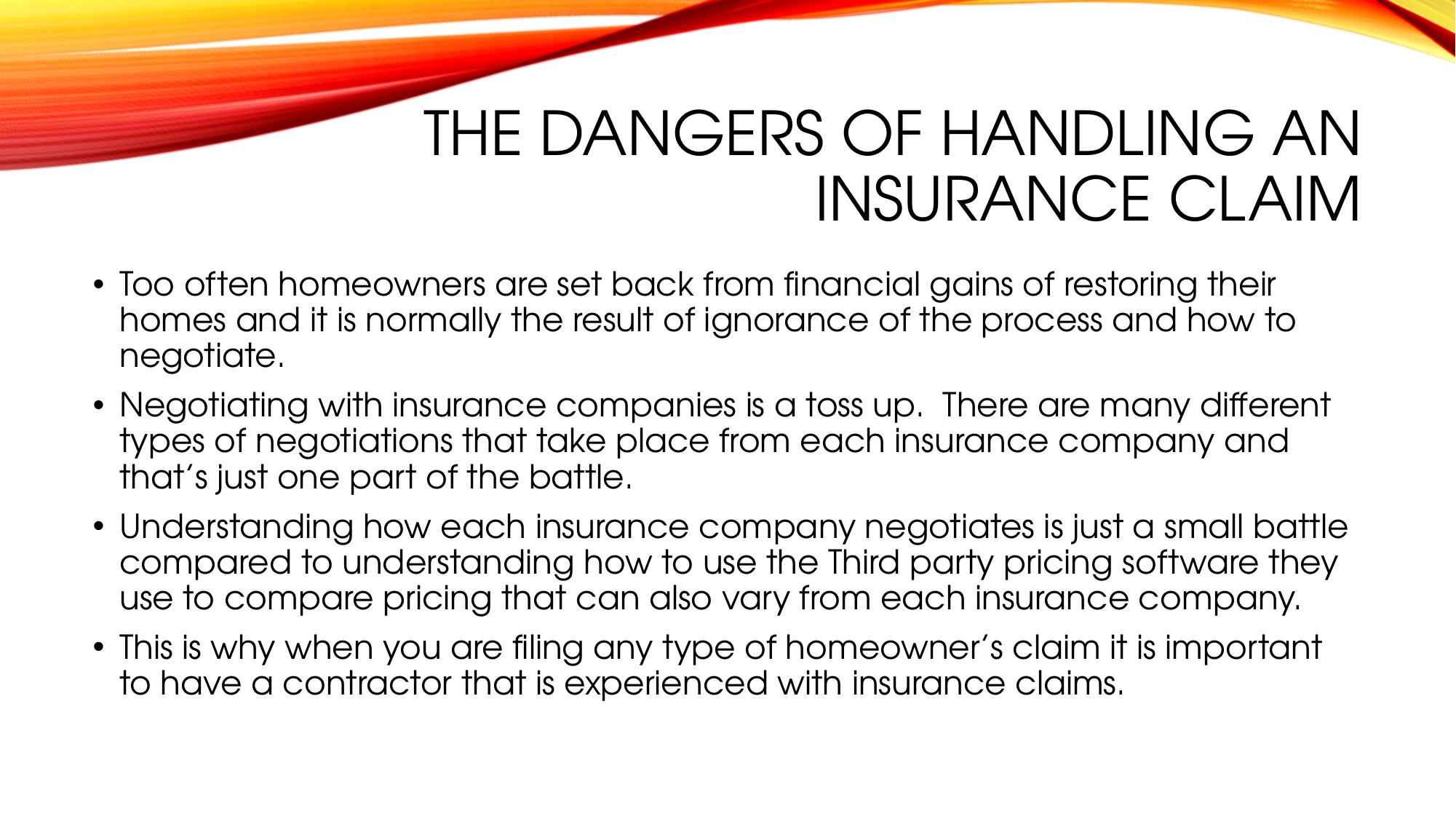

# The dangers of handling an insurance claim
Too often homeowners are set back from financial gains of restoring their homes and it is normally the result of ignorance of the process and how to negotiate.
Negotiating with insurance companies is a toss up.  There are many different types of negotiations that take place from each insurance company and that’s just one part of the battle.
Understanding how each insurance company negotiates is just a small battle compared to understanding how to use the Third party pricing software they use to compare pricing that can also vary from each insurance company.
This is why when you are filing any type of homeowner’s claim it is important to have a contractor that is experienced with insurance claims.